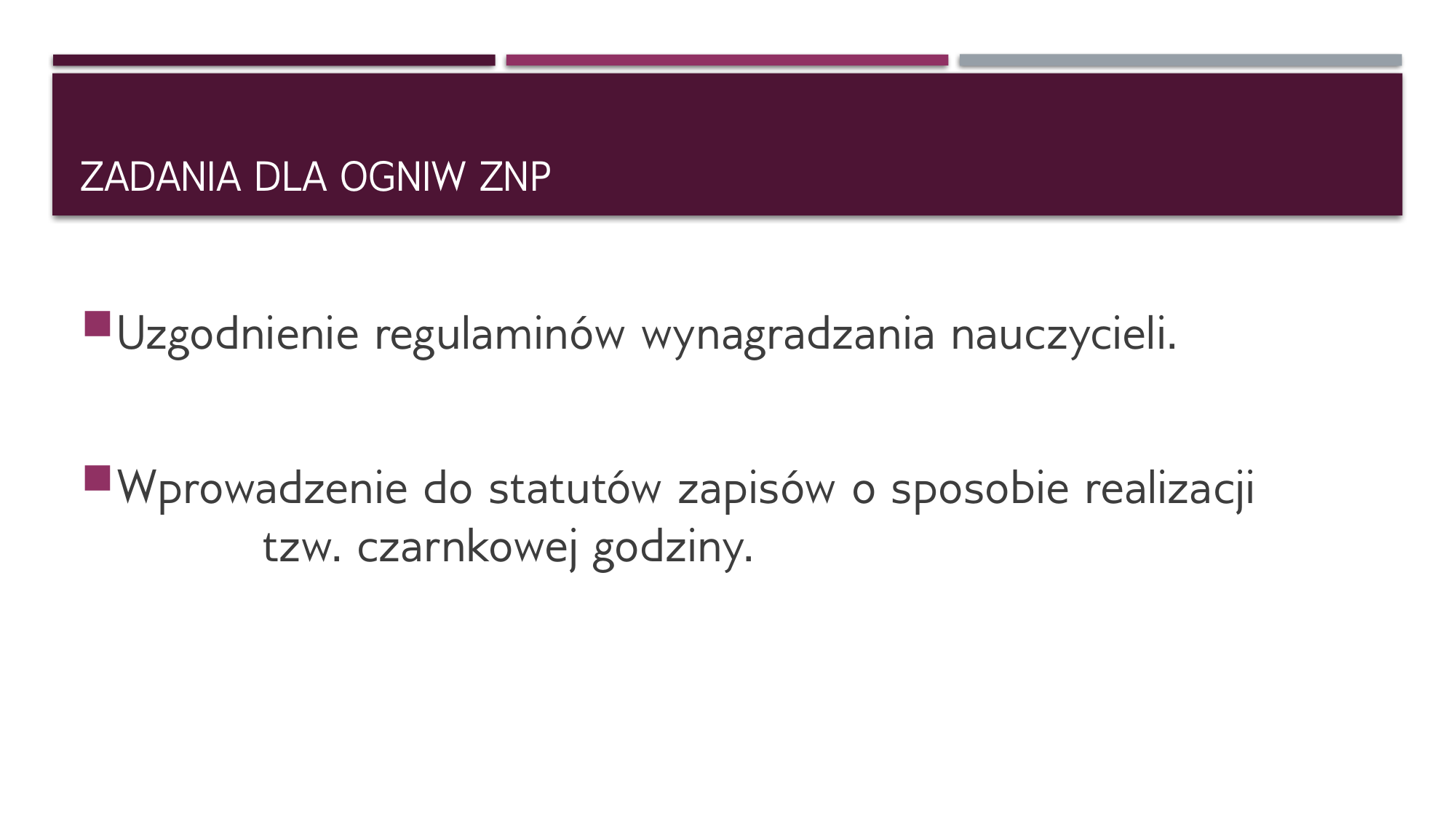

# Zadania dla ogniw znp
Uzgodnienie regulaminów wynagradzania nauczycieli.

Wprowadzenie do statutów zapisów o sposobie realizacji                   tzw. czarnkowej godziny.